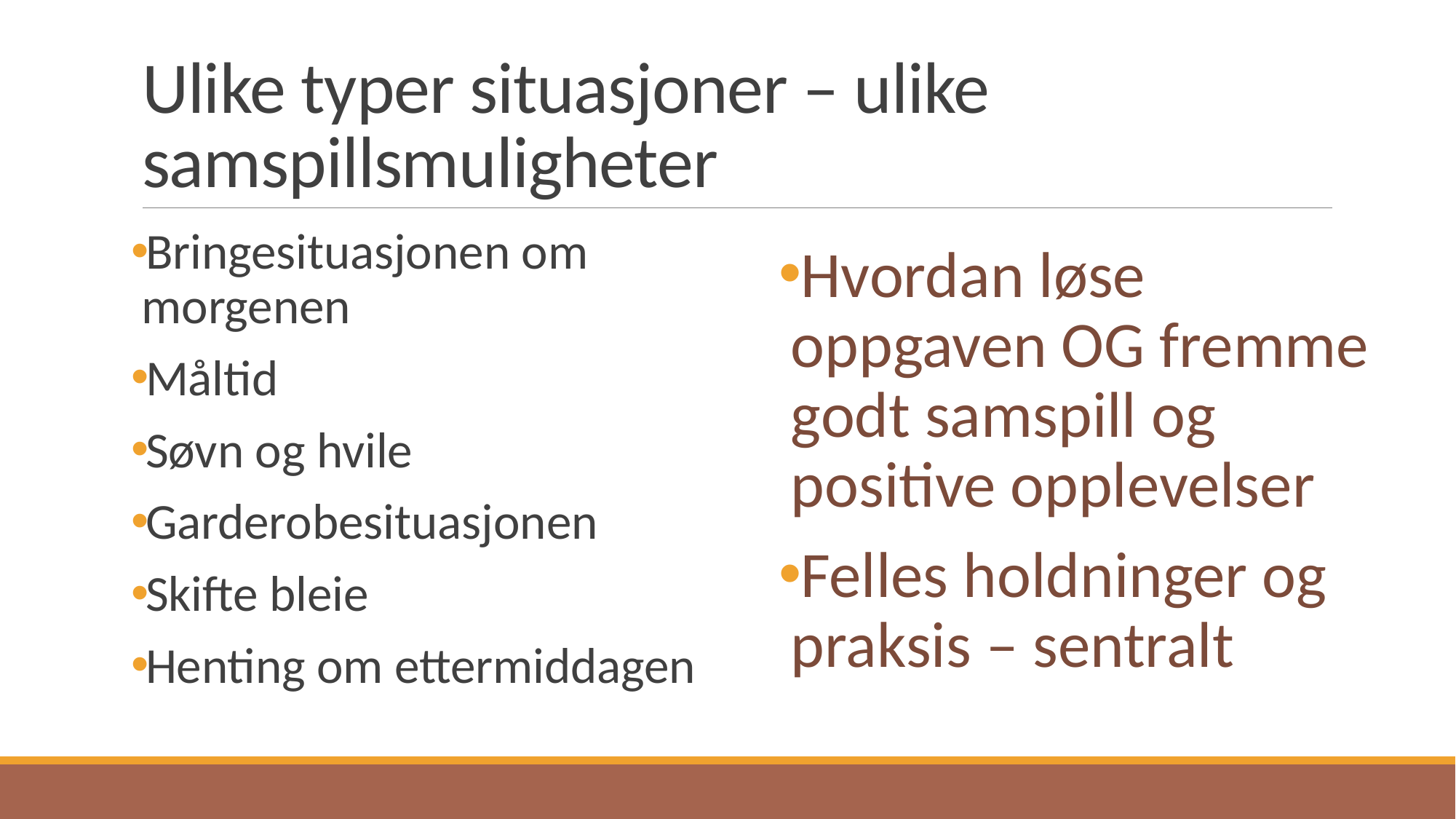

# Ulike typer situasjoner – ulike samspillsmuligheter
Bringesituasjonen om morgenen
Måltid
Søvn og hvile
Garderobesituasjonen
Skifte bleie
Henting om ettermiddagen

Hvordan løse oppgaven OG fremme godt samspill og positive opplevelser
Felles holdninger og praksis – sentralt